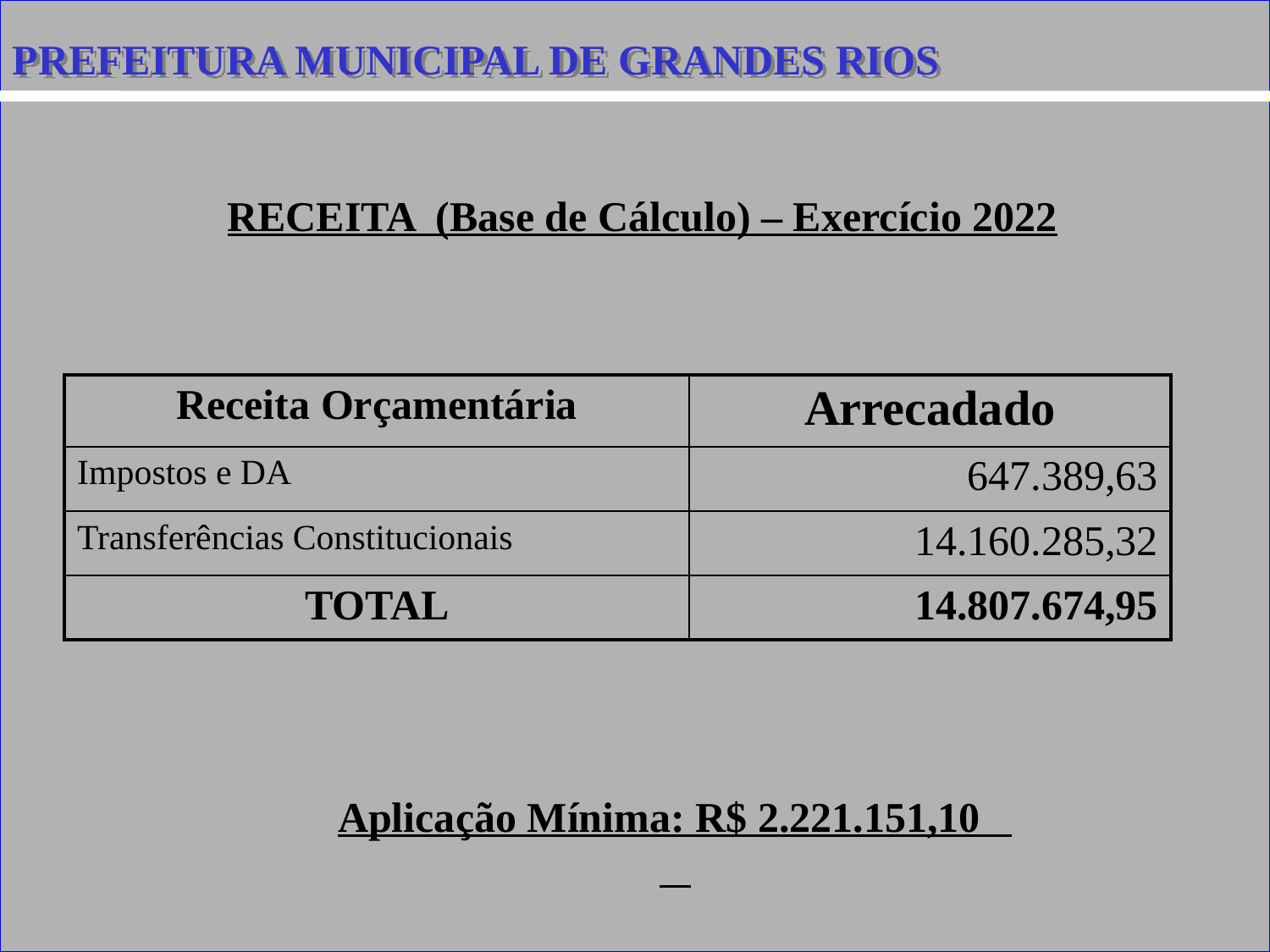

PREFEITURA MUNICIPAL DE GRANDES RIOS
#

RECEITA  (Base de Cálculo) – Exercício 2022

| Receita Orçamentária | Arrecadado |
| --- | --- |
| Impostos e DA | 647.389,63 |
| Transferências Constitucionais | 14.160.285,32 |
| TOTAL | 14.807.674,95 |

Aplicação Mínima: R$ 2.221.151,10